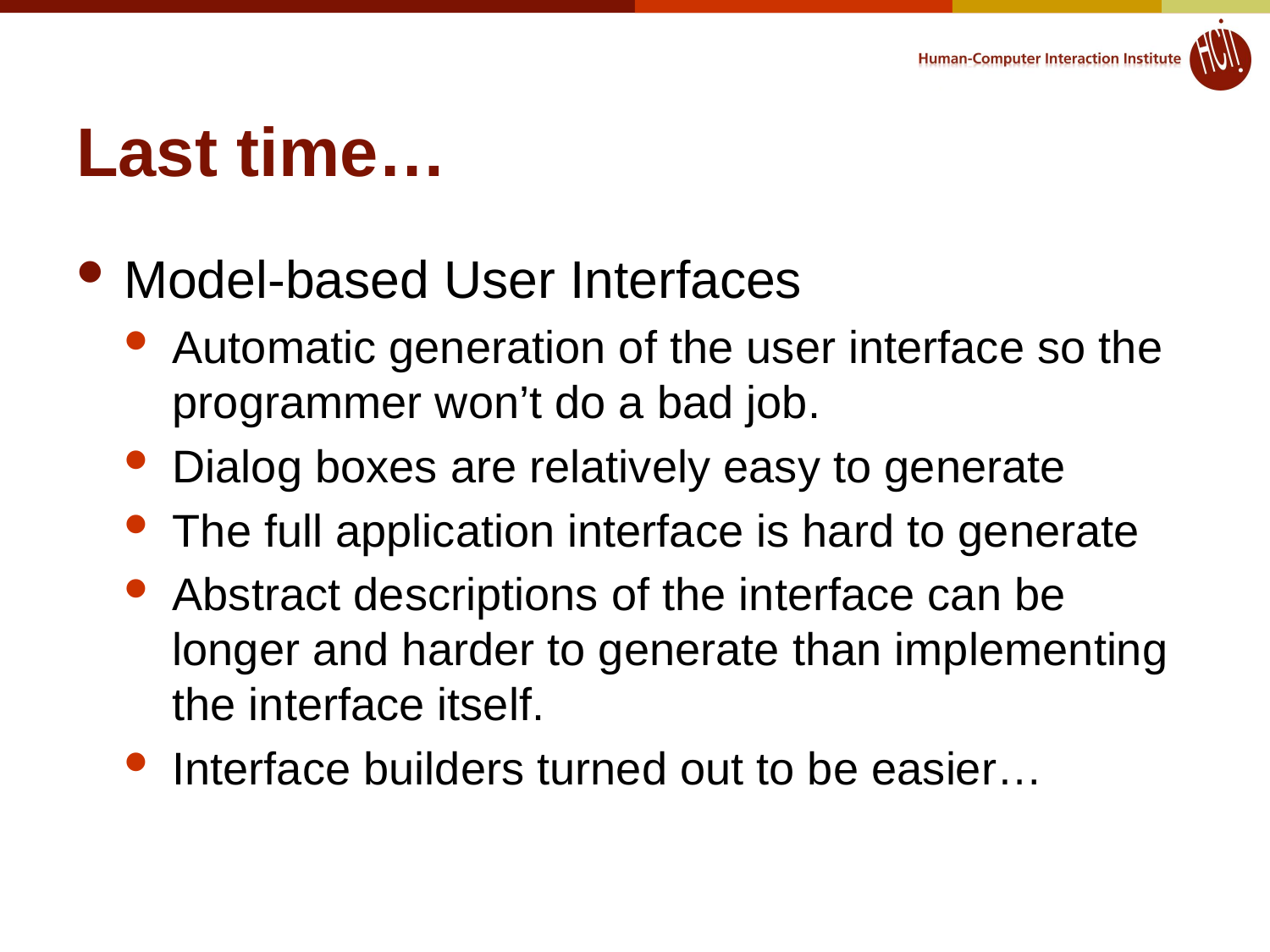

# Last time…
Model-based User Interfaces
Automatic generation of the user interface so the programmer won’t do a bad job.
Dialog boxes are relatively easy to generate
The full application interface is hard to generate
Abstract descriptions of the interface can be longer and harder to generate than implementing the interface itself.
Interface builders turned out to be easier…